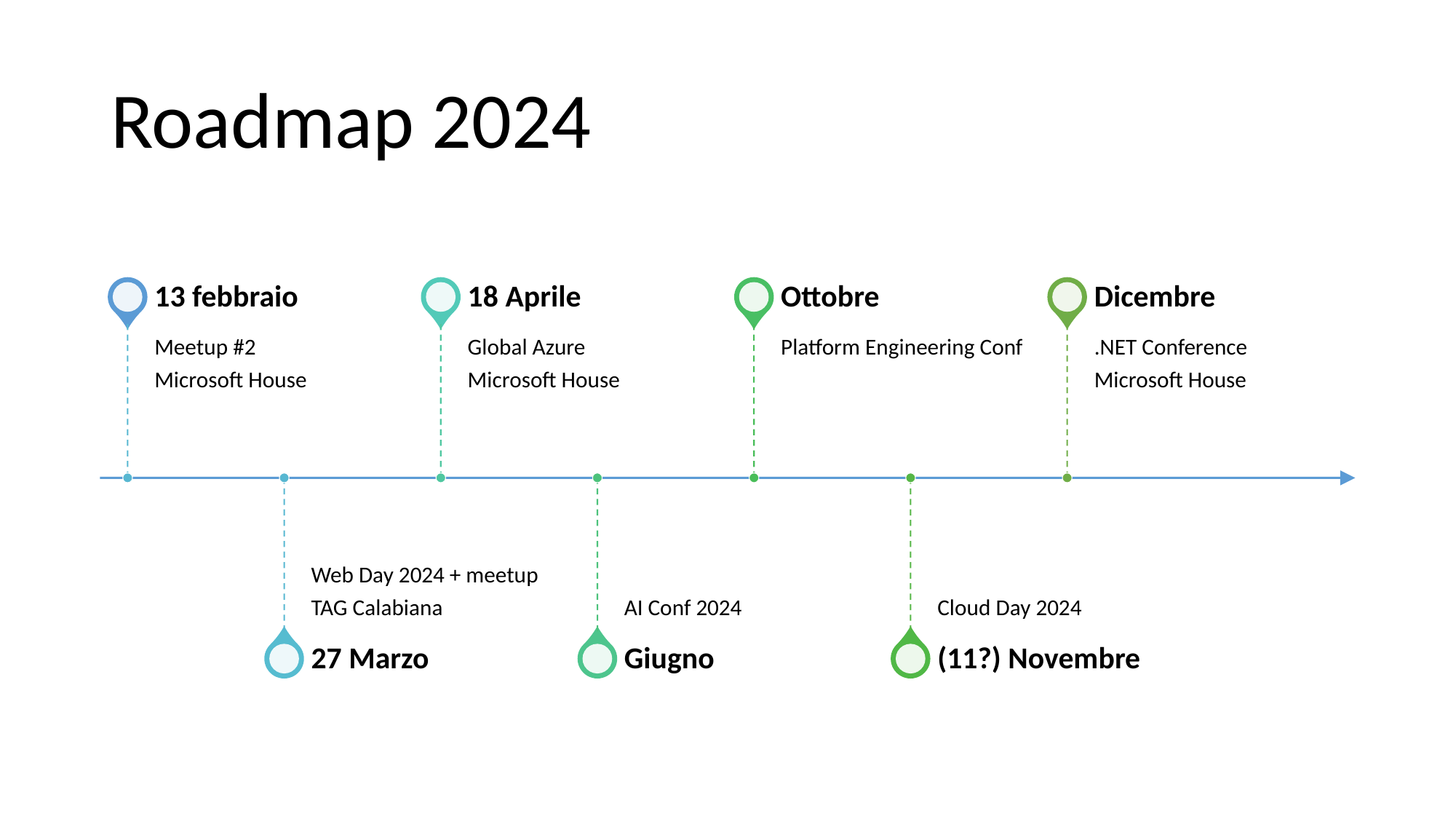

# Roadmap 2024
Meetup #2
Microsoft House
13 febbraio
Web Day 2024 + meetup
TAG Calabiana
27 Marzo
Global Azure
Microsoft House
18 Aprile
AI Conf 2024
Giugno
Platform Engineering Conf
Ottobre
Cloud Day 2024
(11?) Novembre
.NET Conference
Microsoft House
Dicembre